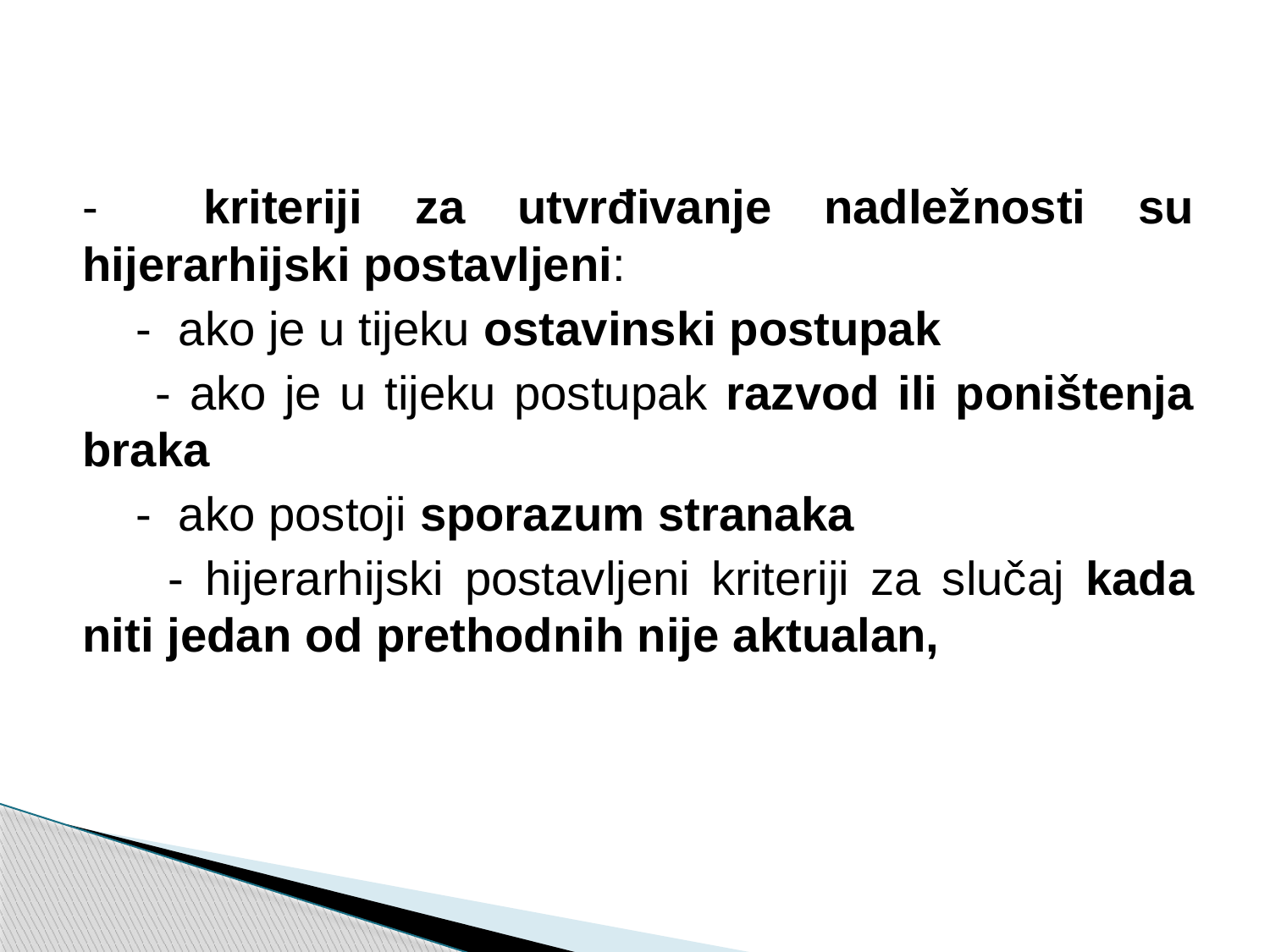

-  kriteriji za utvrđivanje nadležnosti su hijerarhijski postavljeni:
    -  ako je u tijeku ostavinski postupak
    - ako je u tijeku postupak razvod ili poništenja braka
    -  ako postoji sporazum stranaka
    - hijerarhijski postavljeni kriteriji za slučaj kada niti jedan od prethodnih nije aktualan,